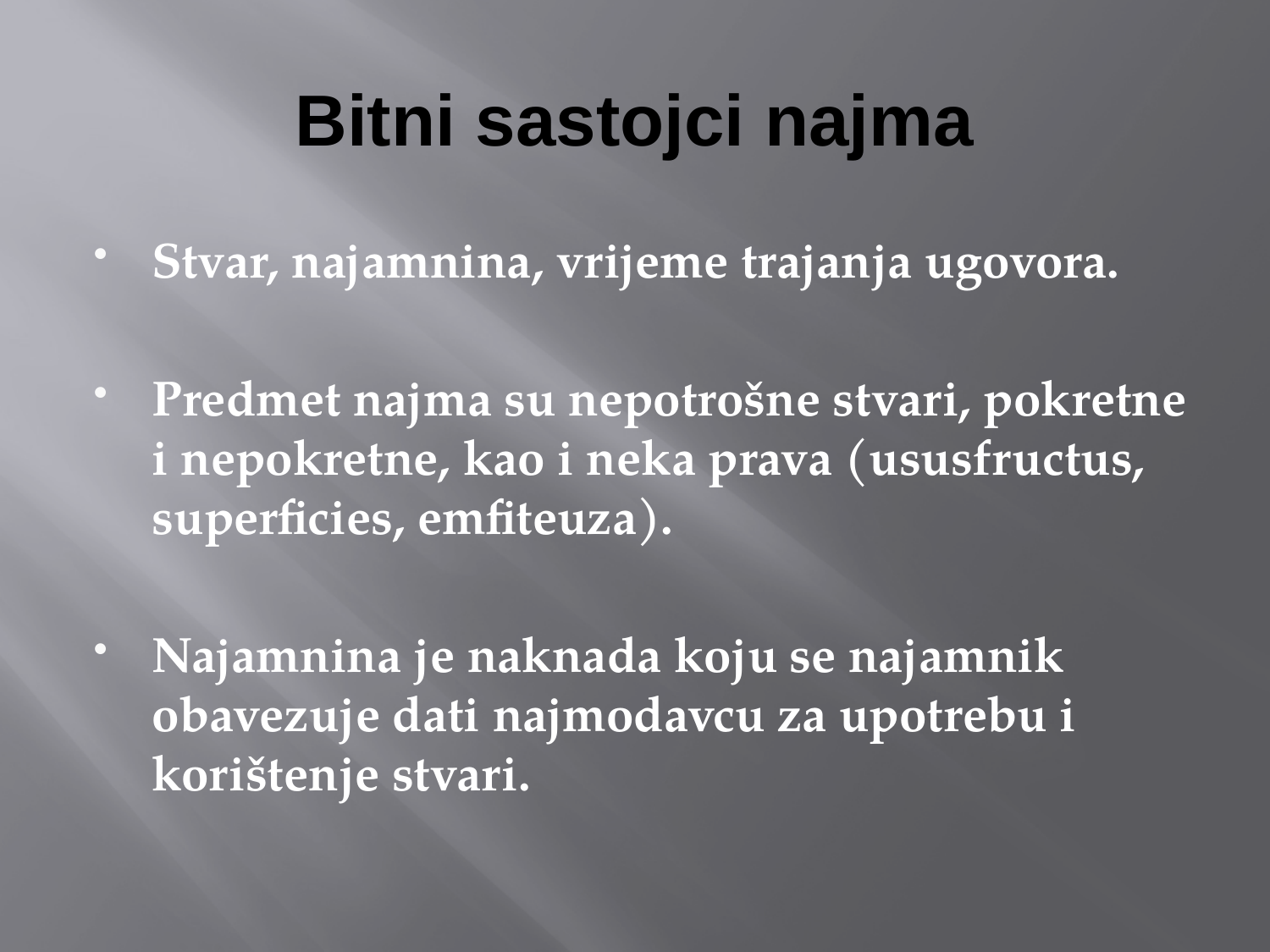

# Bitni sastojci najma
Stvar, najamnina, vrijeme trajanja ugovora.

Predmet najma su nepotrošne stvari, pokretne i nepokretne, kao i neka prava (ususfructus, superficies, emfiteuza).

Najamnina je naknada koju se najamnik obavezuje dati najmodavcu za upotrebu i korištenje stvari.